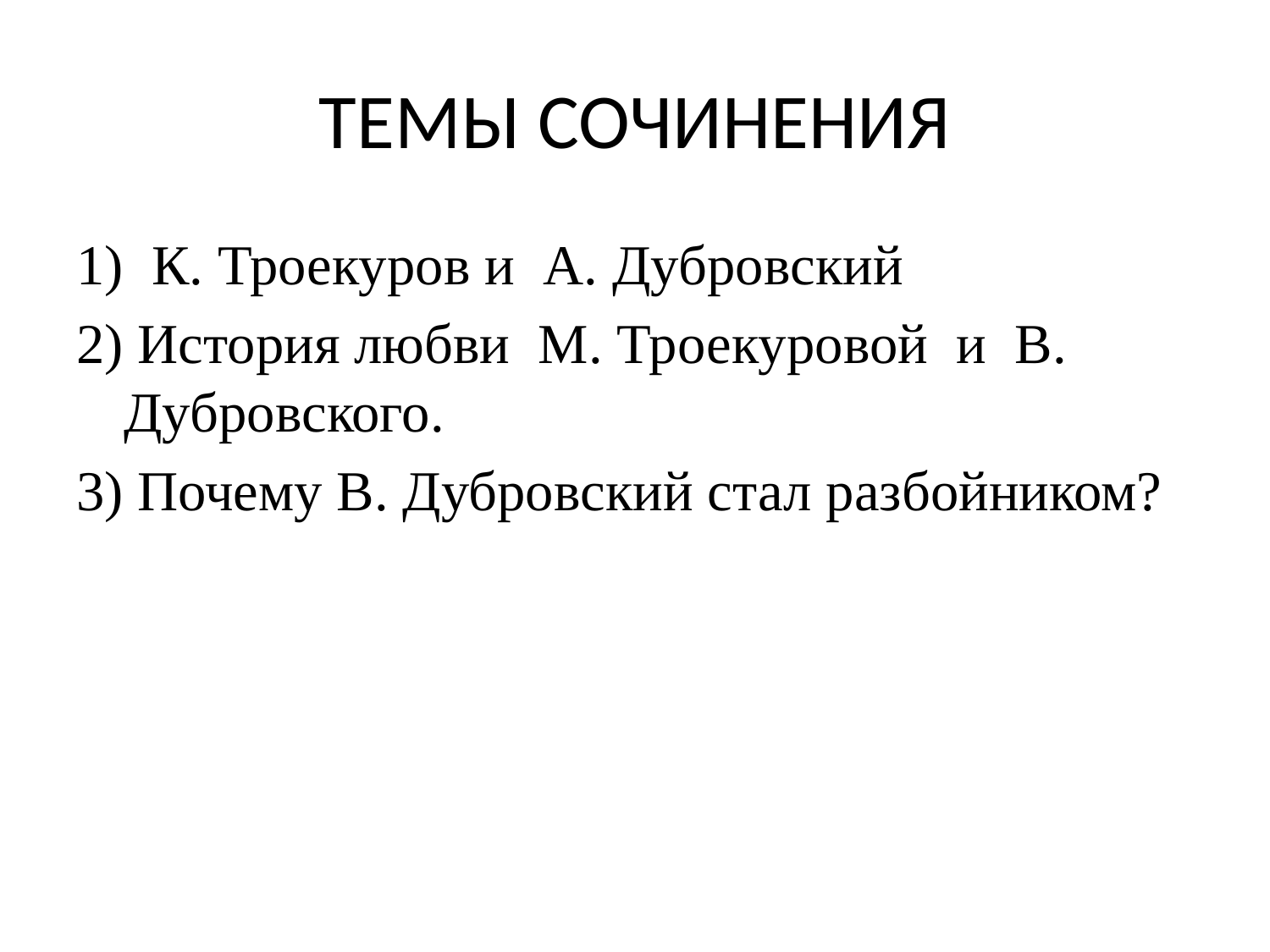

# ТЕМЫ СОЧИНЕНИЯ
1)  К. Троекуров и  А. Дубровский
2) История любви  М. Троекуровой  и  В. Дубровского.
3) Почему В. Дубровский стал разбойником?